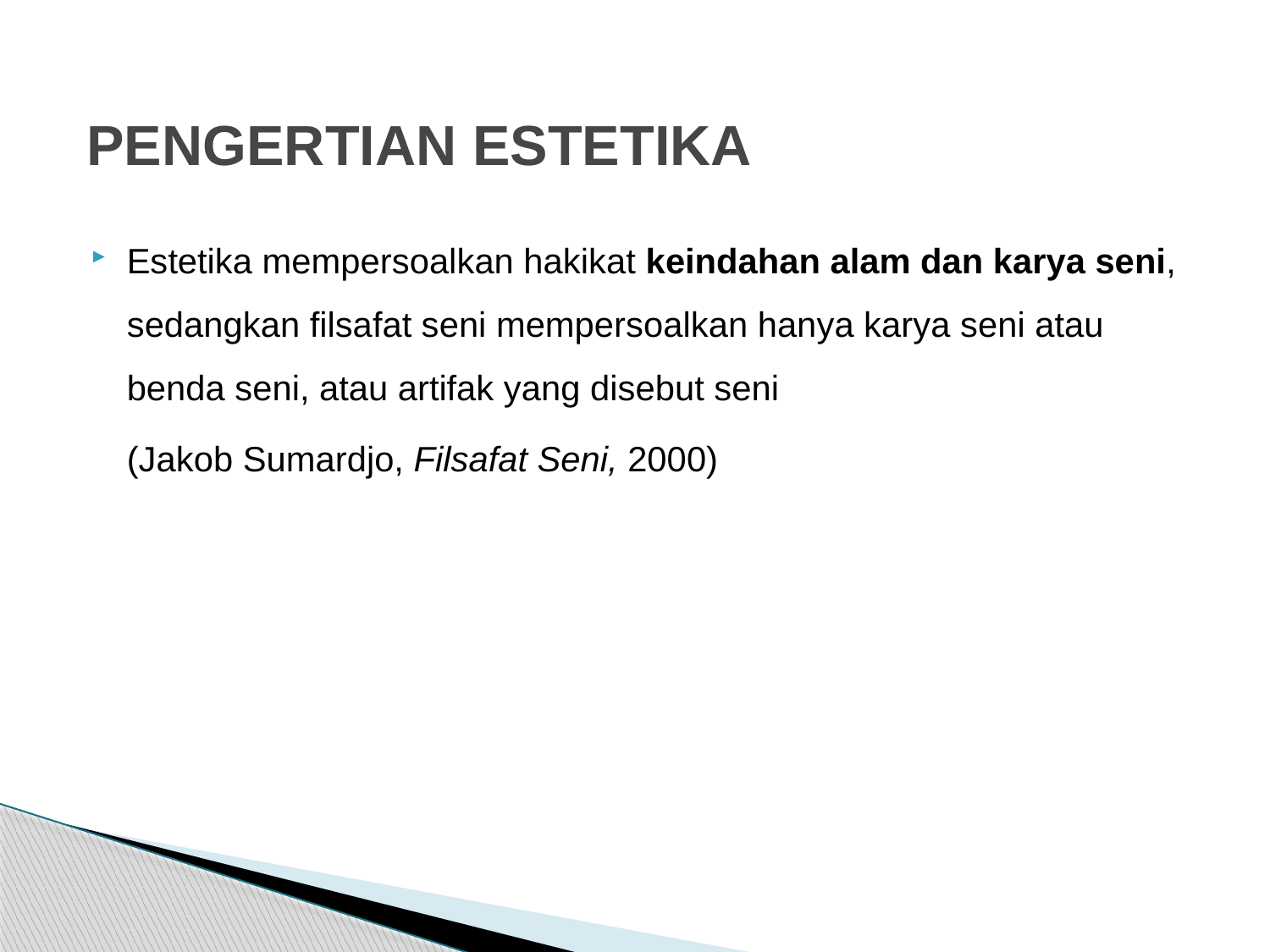

# PENGERTIAN ESTETIKA
Estetika mempersoalkan hakikat keindahan alam dan karya seni, sedangkan filsafat seni mempersoalkan hanya karya seni atau benda seni, atau artifak yang disebut seni
	(Jakob Sumardjo, Filsafat Seni, 2000)